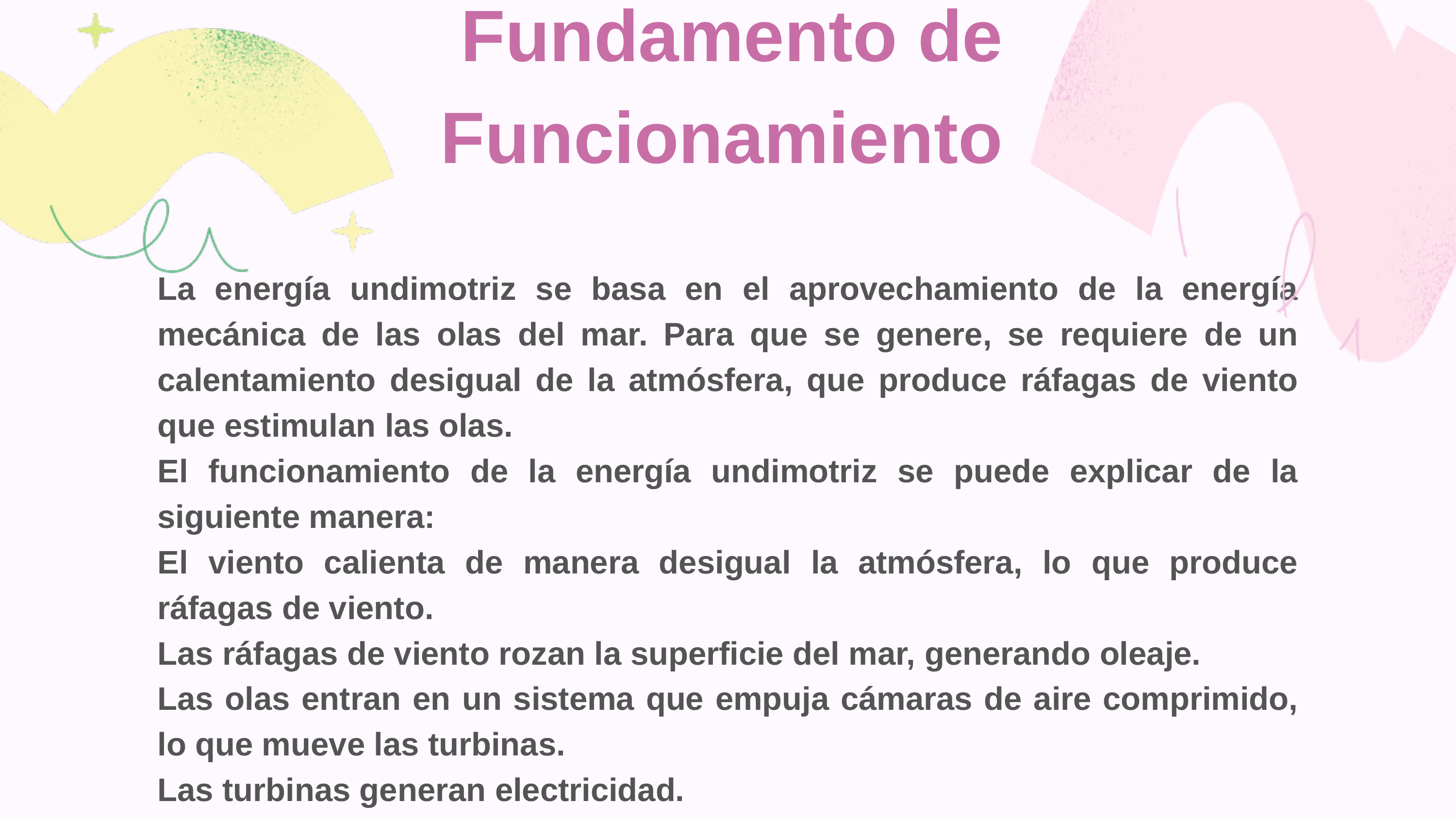

Fundamento de Funcionamiento

La energía undimotriz se basa en el aprovechamiento de la energía mecánica de las olas del mar. Para que se genere, se requiere de un calentamiento desigual de la atmósfera, que produce ráfagas de viento que estimulan las olas.
El funcionamiento de la energía undimotriz se puede explicar de la siguiente manera:
El viento calienta de manera desigual la atmósfera, lo que produce ráfagas de viento.
Las ráfagas de viento rozan la superficie del mar, generando oleaje.
Las olas entran en un sistema que empuja cámaras de aire comprimido, lo que mueve las turbinas.
Las turbinas generan electricidad.